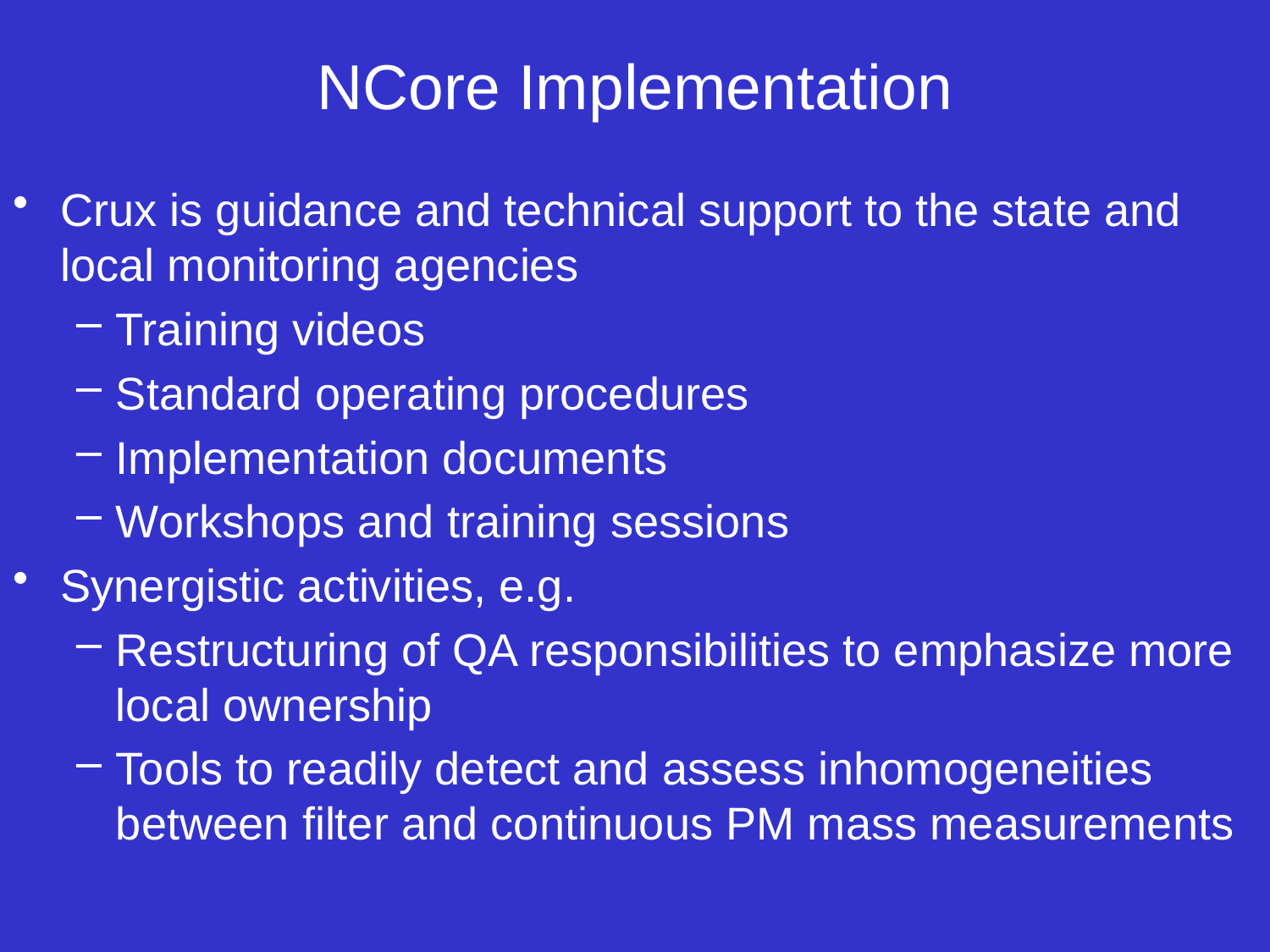

# NCore Implementation
Crux is guidance and technical support to the state and local monitoring agencies
Training videos
Standard operating procedures
Implementation documents
Workshops and training sessions
Synergistic activities, e.g.
Restructuring of QA responsibilities to emphasize more local ownership
Tools to readily detect and assess inhomogeneities between filter and continuous PM mass measurements